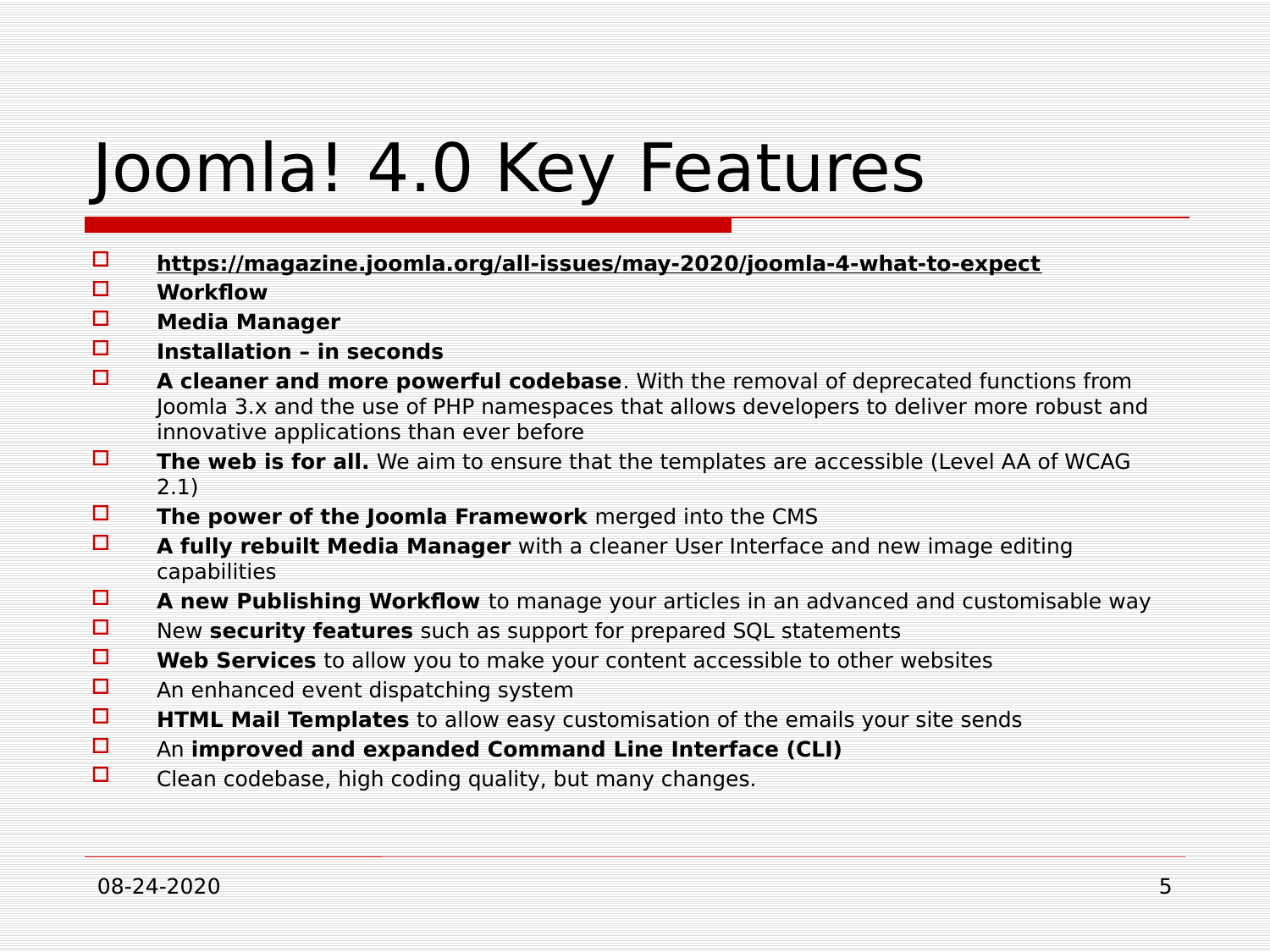

# Joomla! 4.0 Key Features
https://magazine.joomla.org/all-issues/may-2020/joomla-4-what-to-expect
Workflow
Media Manager
Installation – in seconds
A cleaner and more powerful codebase. With the removal of deprecated functions from Joomla 3.x and the use of PHP namespaces that allows developers to deliver more robust and innovative applications than ever before
The web is for all. We aim to ensure that the templates are accessible (Level AA of WCAG 2.1)
The power of the Joomla Framework merged into the CMS
A fully rebuilt Media Manager with a cleaner User Interface and new image editing capabilities
A new Publishing Workflow to manage your articles in an advanced and customisable way
New security features such as support for prepared SQL statements
Web Services to allow you to make your content accessible to other websites
An enhanced event dispatching system
HTML Mail Templates to allow easy customisation of the emails your site sends
An improved and expanded Command Line Interface (CLI)
Clean codebase, high coding quality, but many changes.

08-24-2020
5